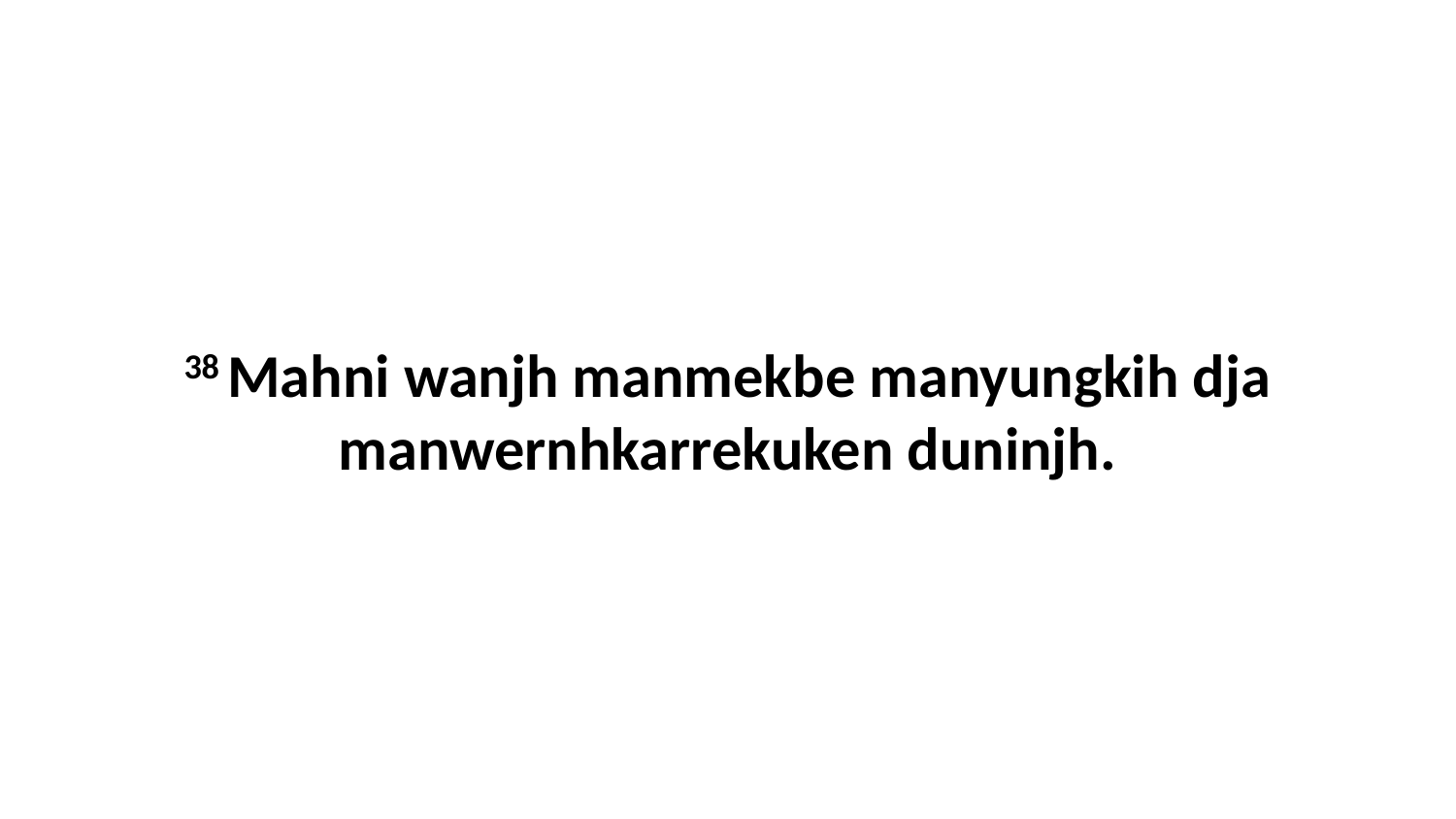

38 Mahni wanjh manmekbe manyungkih dja manwernhkarrekuken duninjh.